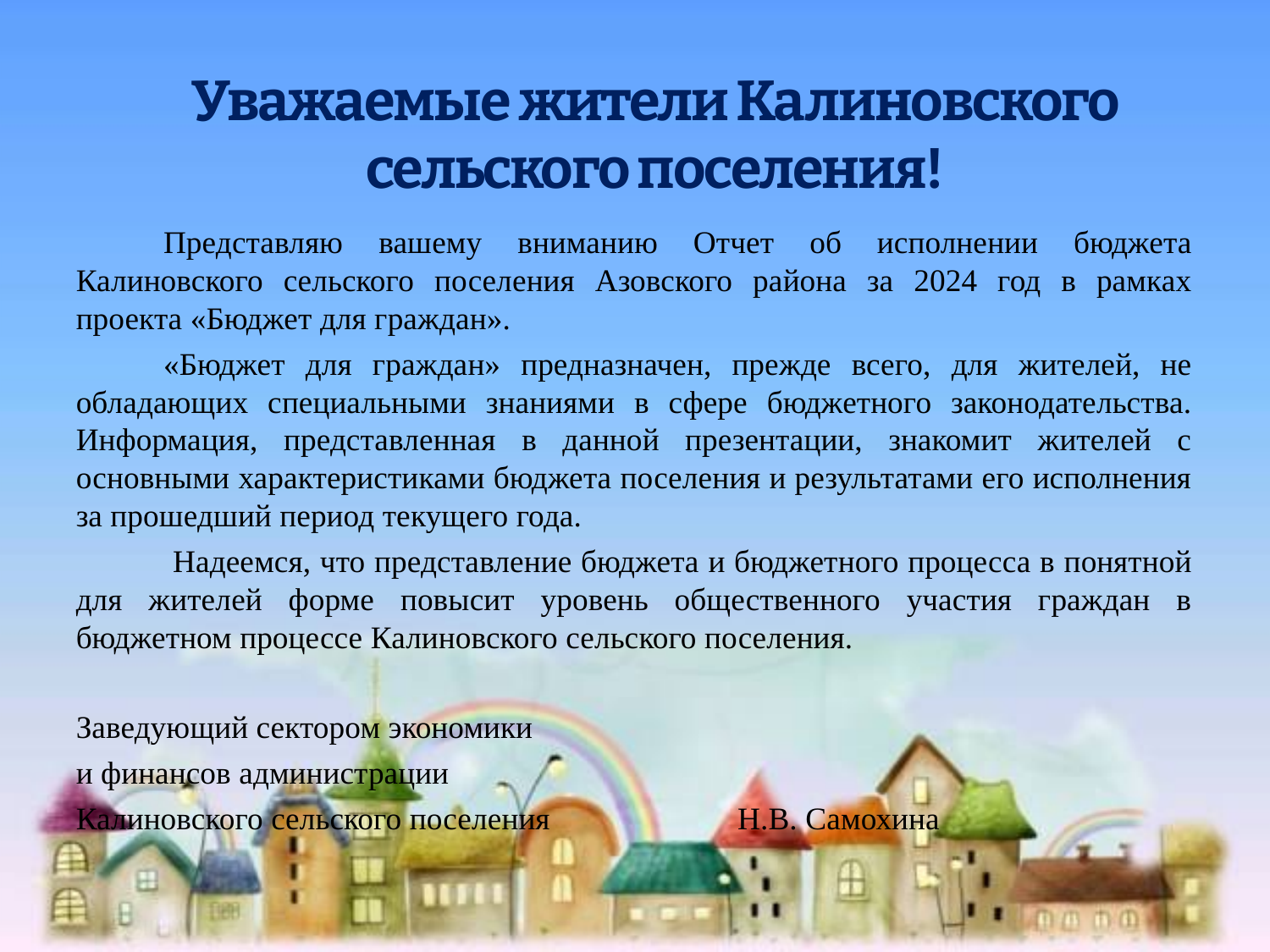

# Уважаемые жители Калиновского сельского поселения!
	Представляю вашему вниманию Отчет об исполнении бюджета Калиновского сельского поселения Азовского района за 2024 год в рамках проекта «Бюджет для граждан».
	«Бюджет для граждан» предназначен, прежде всего, для жителей, не обладающих специальными знаниями в сфере бюджетного законодательства. Информация, представленная в данной презентации, знакомит жителей с основными характеристиками бюджета поселения и результатами его исполнения за прошедший период текущего года.
        	Надеемся, что представление бюджета и бюджетного процесса в понятной для жителей форме повысит уровень общественного участия граждан в бюджетном процессе Калиновского сельского поселения.

Заведующий сектором экономики
и финансов администрации
Калиновского сельского поселения	                 Н.В. Самохина